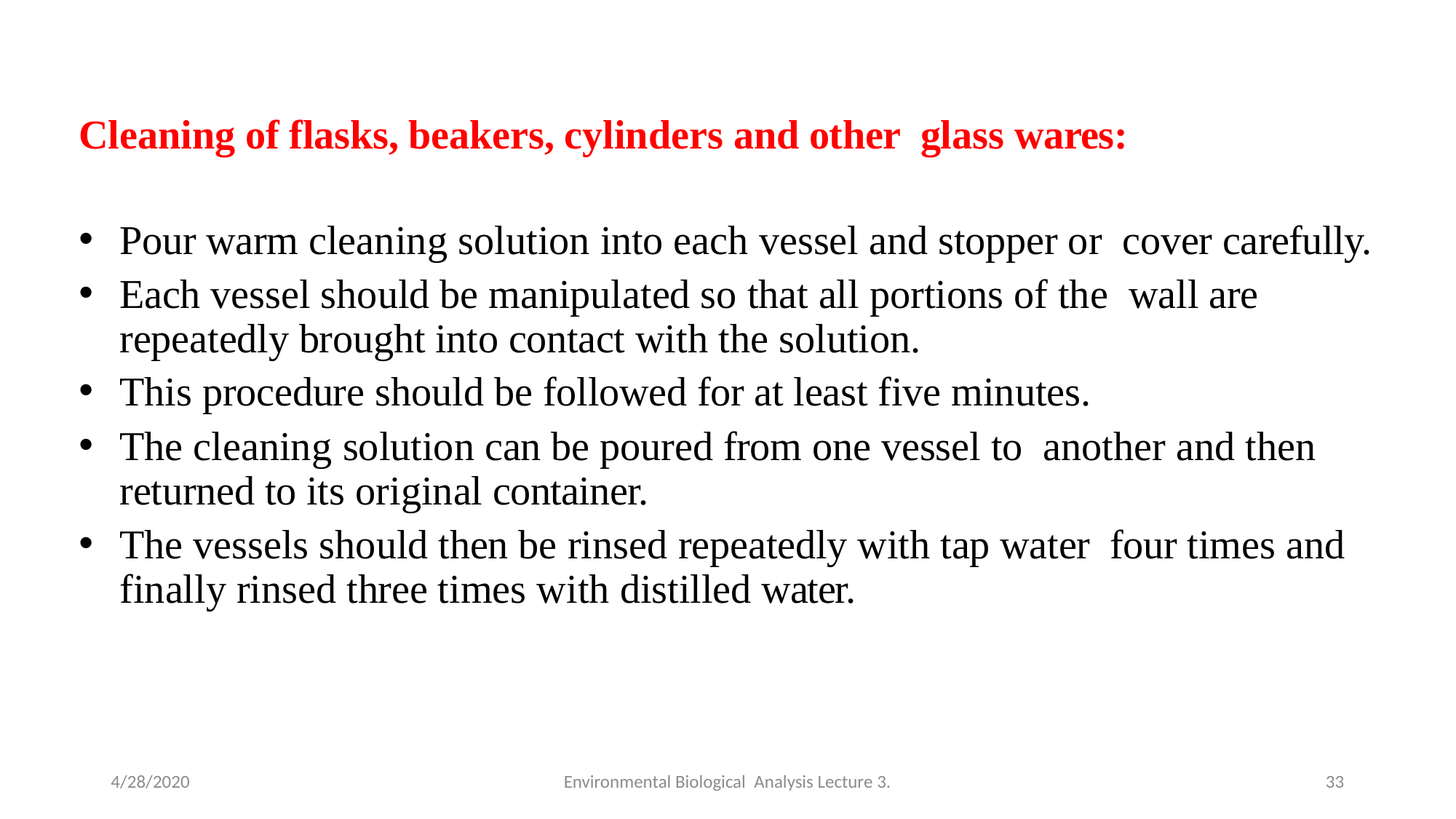

Cleaning of flasks, beakers, cylinders and other  glass wares:

Pour warm cleaning solution into each vessel and stopper or  cover carefully.
Each vessel should be manipulated so that all portions of the  wall are repeatedly brought into contact with the solution.
This procedure should be followed for at least five minutes.
The cleaning solution can be poured from one vessel to  another and then returned to its original container.
The vessels should then be rinsed repeatedly with tap water  four times and finally rinsed three times with distilled water.
4/28/2020
Environmental Biological  Analysis Lecture 3.
33